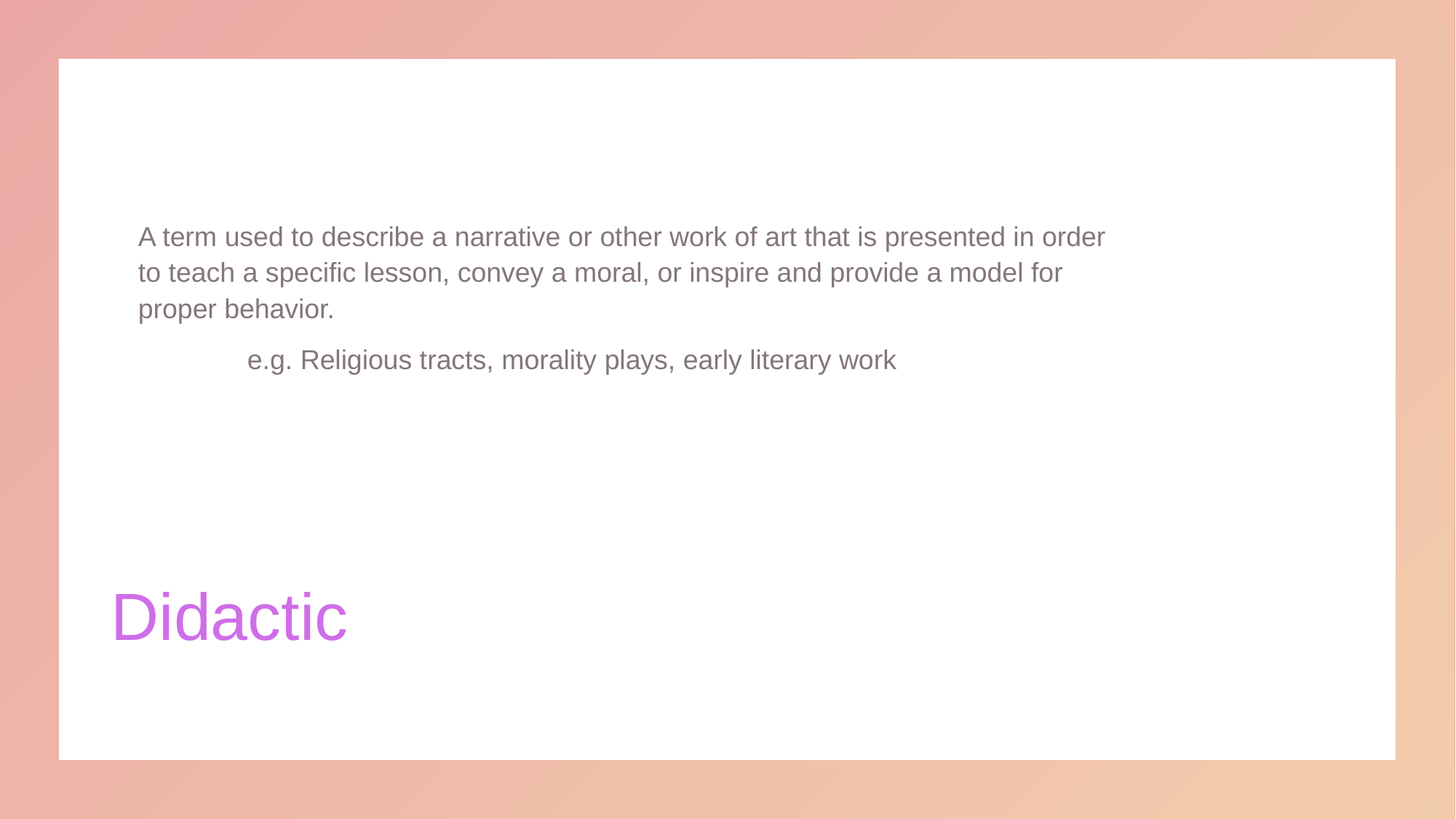

A term used to describe a narrative or other work of art that is presented in order to teach a specific lesson, convey a moral, or inspire and provide a model for proper behavior.
	e.g. Religious tracts, morality plays, early literary work
# Didactic